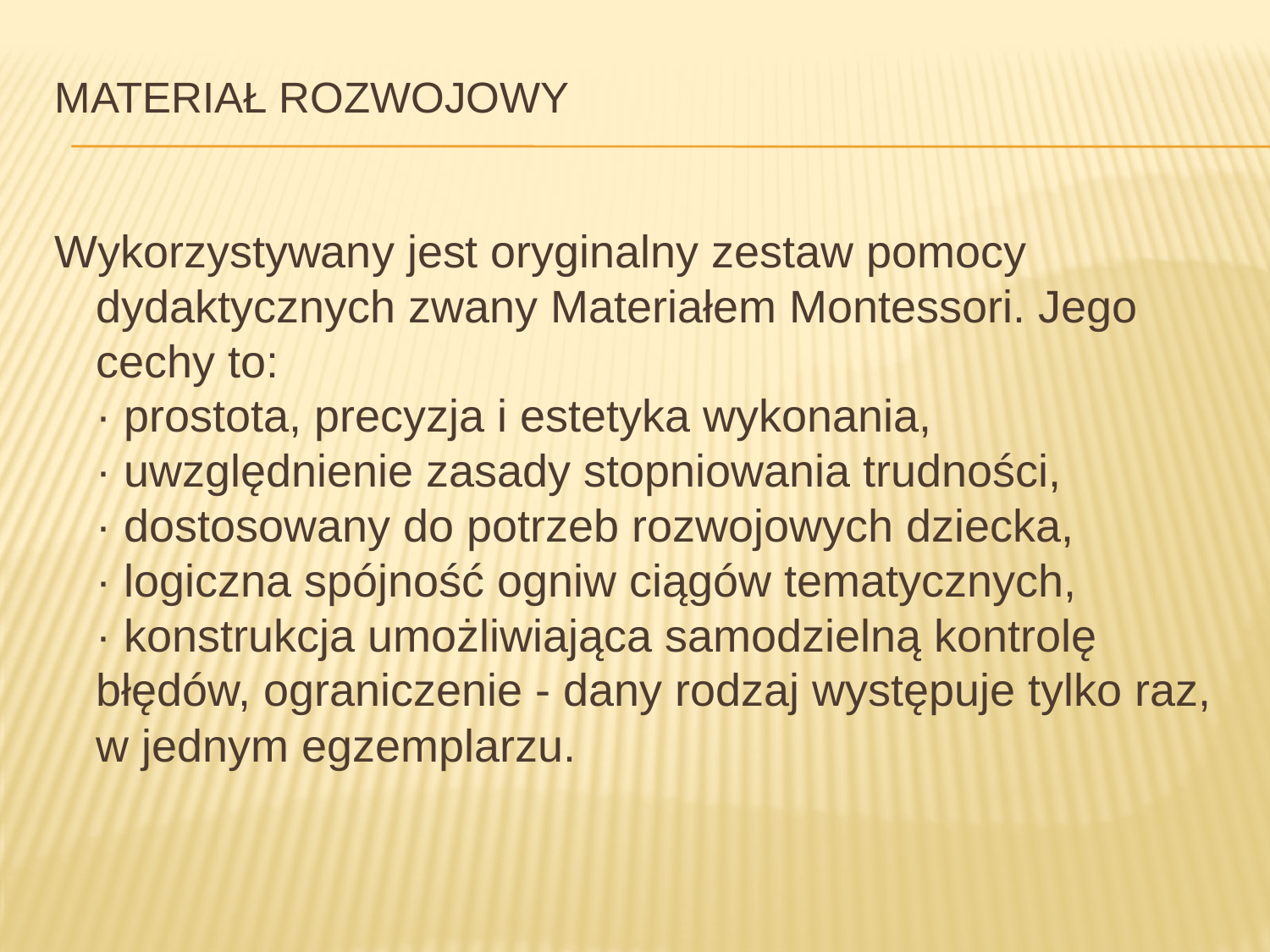

# Materiał rozwojowy
Wykorzystywany jest oryginalny zestaw pomocy dydaktycznych zwany Materiałem Montessori. Jego cechy to:
· prostota, precyzja i estetyka wykonania,
· uwzględnienie zasady stopniowania trudności,
· dostosowany do potrzeb rozwojowych dziecka,
· logiczna spójność ogniw ciągów tematycznych,
· konstrukcja umożliwiająca samodzielną kontrolę błędów, ograniczenie - dany rodzaj występuje tylko raz, w jednym egzemplarzu.